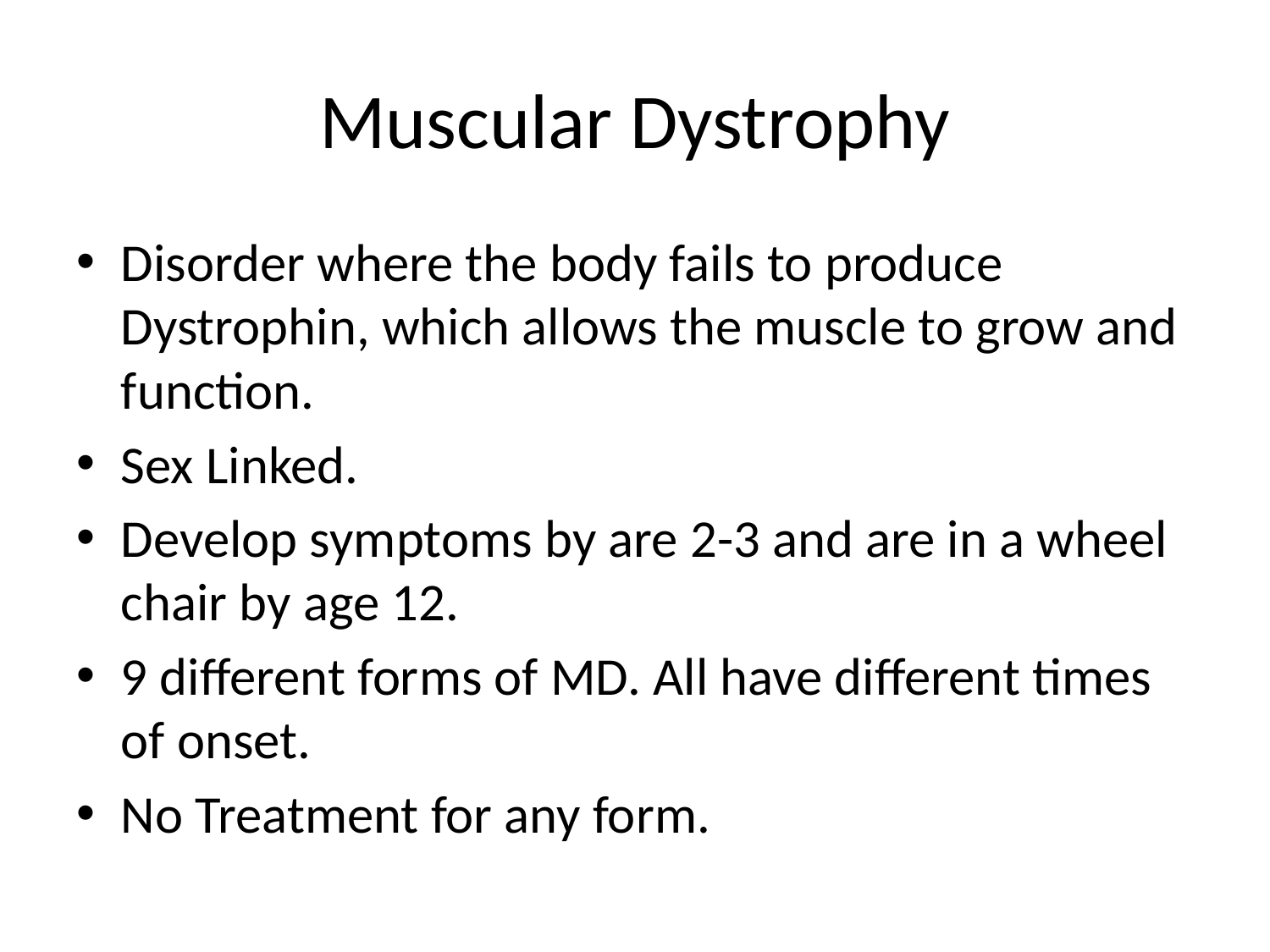

# Muscular Dystrophy
Disorder where the body fails to produce Dystrophin, which allows the muscle to grow and function.
Sex Linked.
Develop symptoms by are 2-3 and are in a wheel chair by age 12.
9 different forms of MD. All have different times of onset.
No Treatment for any form.